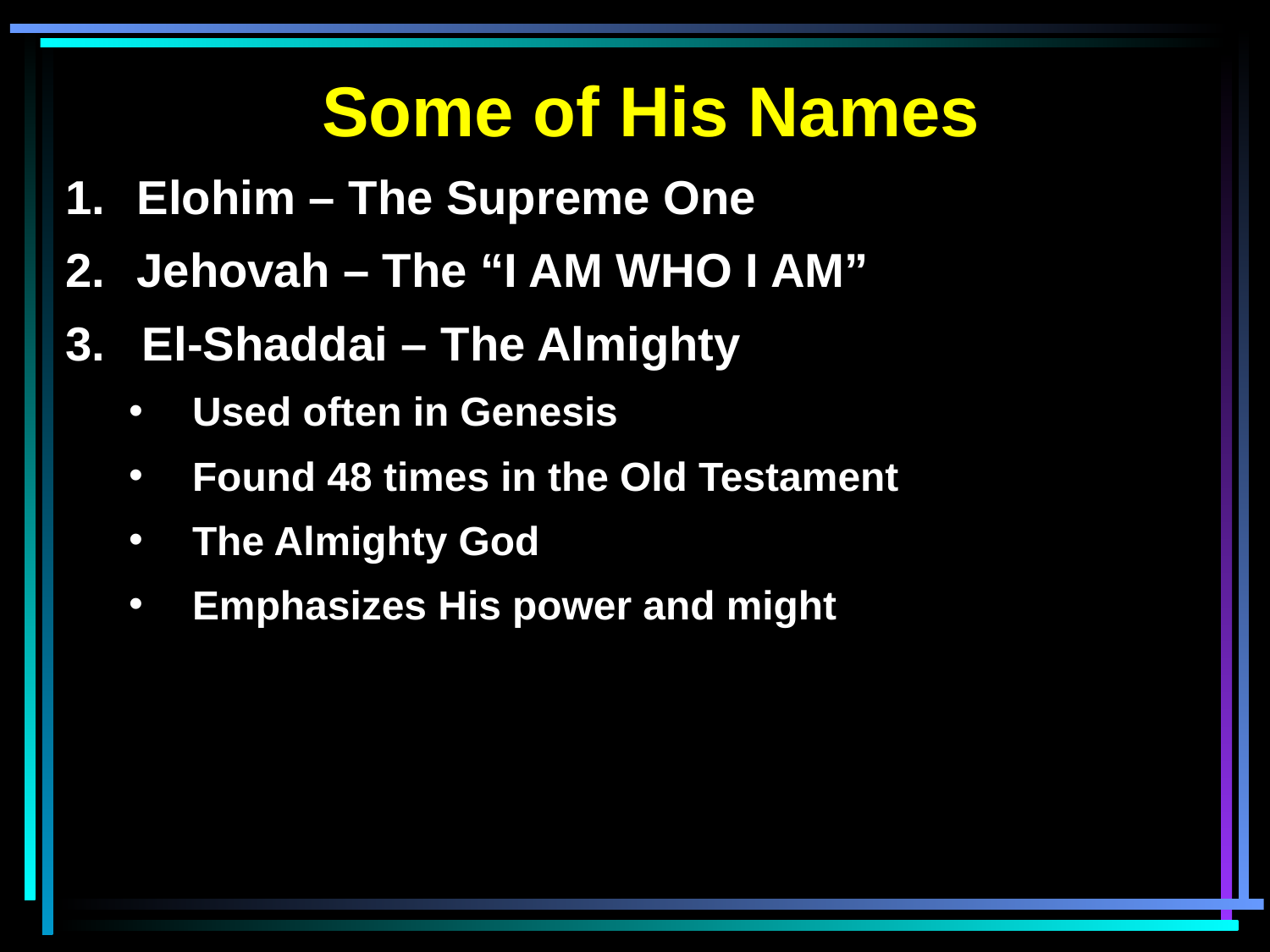

Some of His Names
Elohim – The Supreme One
Jehovah – The “I AM WHO I AM”
 El-Shaddai – The Almighty
Used often in Genesis
Found 48 times in the Old Testament
The Almighty God
Emphasizes His power and might